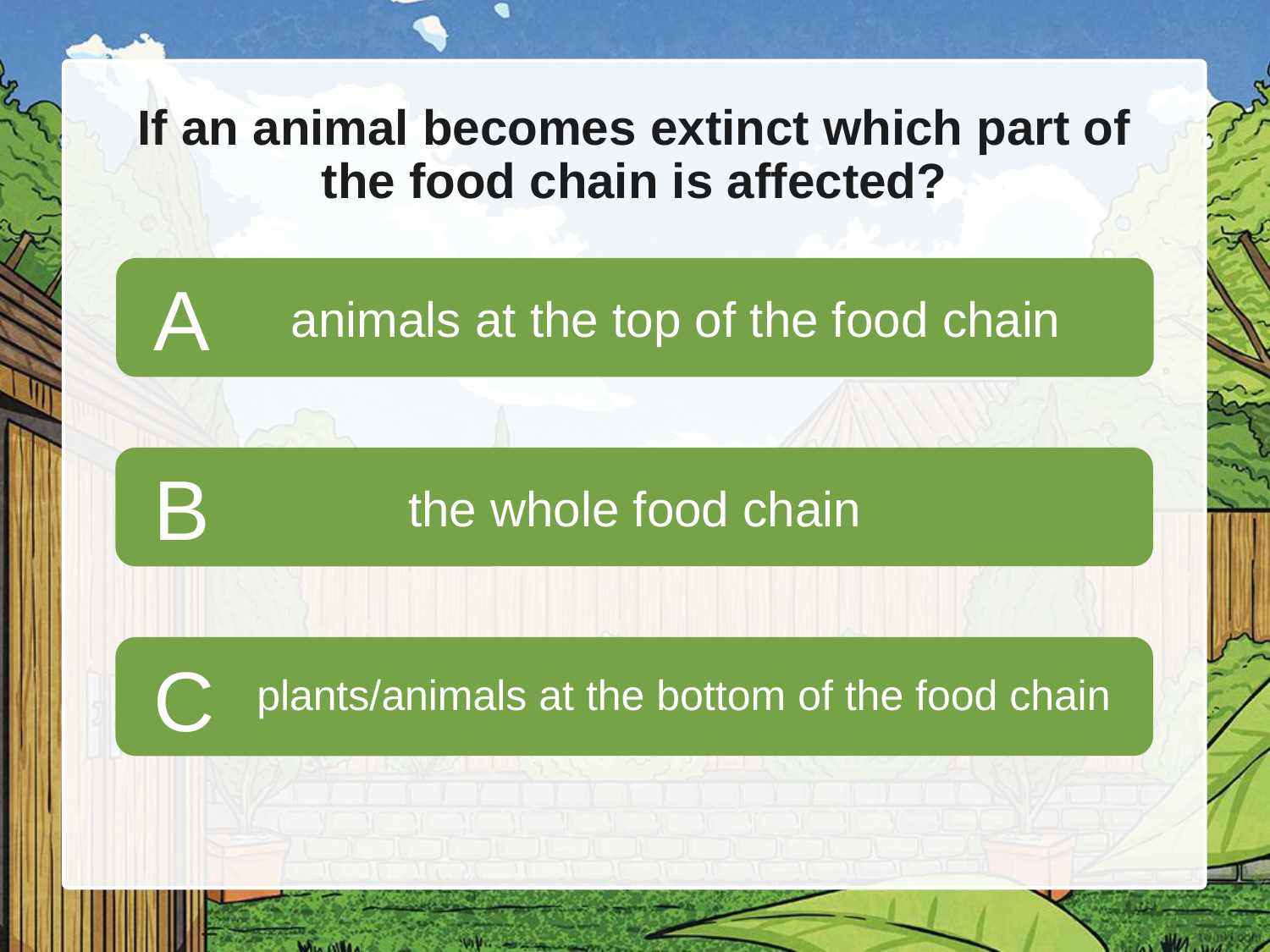

# If an animal becomes extinct which part of the food chain is affected?

A
animals at the top of the food chain

B
the whole food chain

C
plants/animals at the bottom of the food chain